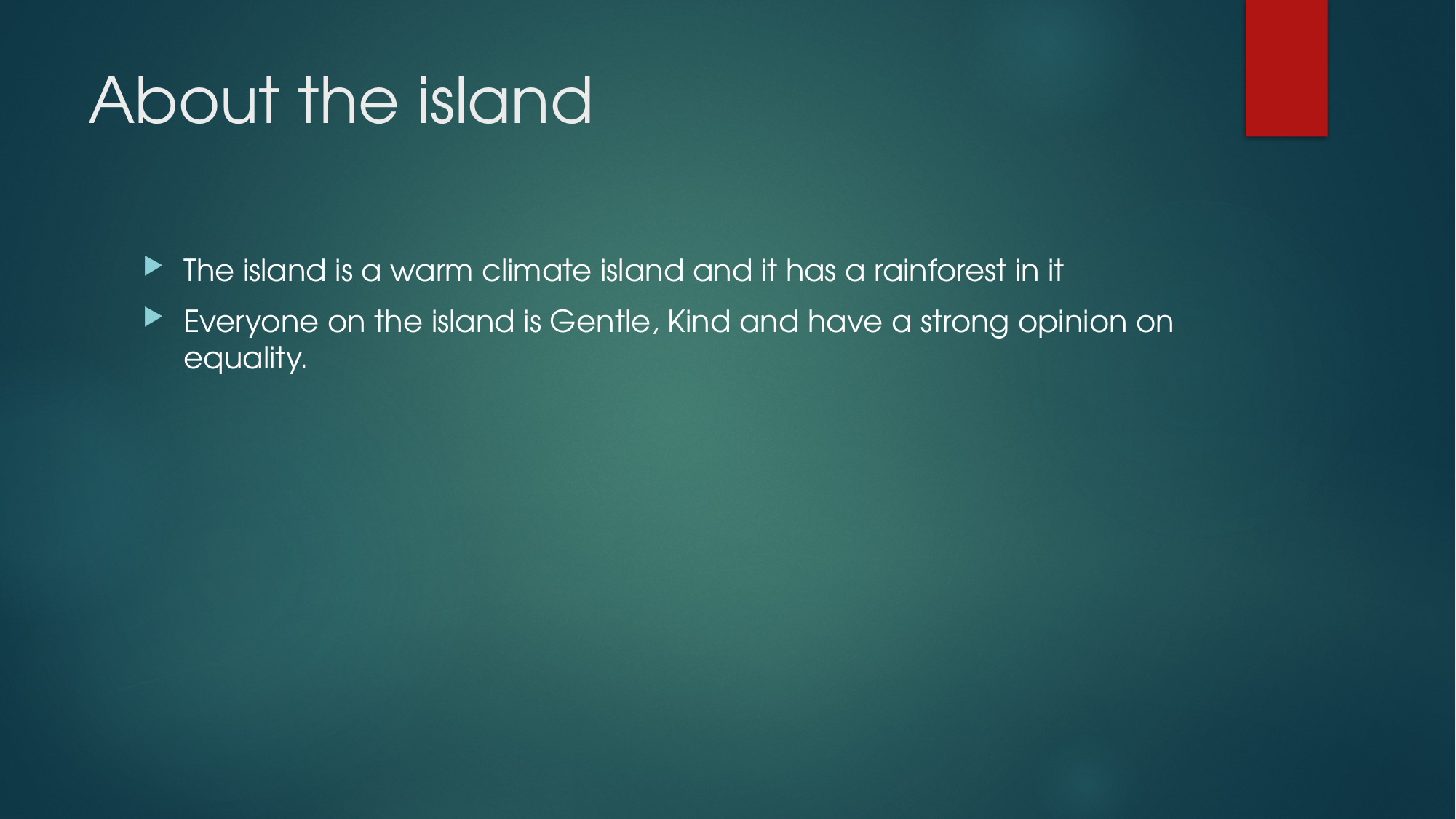

# About the island
The island is a warm climate island and it has a rainforest in it
Everyone on the island is Gentle, Kind and have a strong opinion on equality.